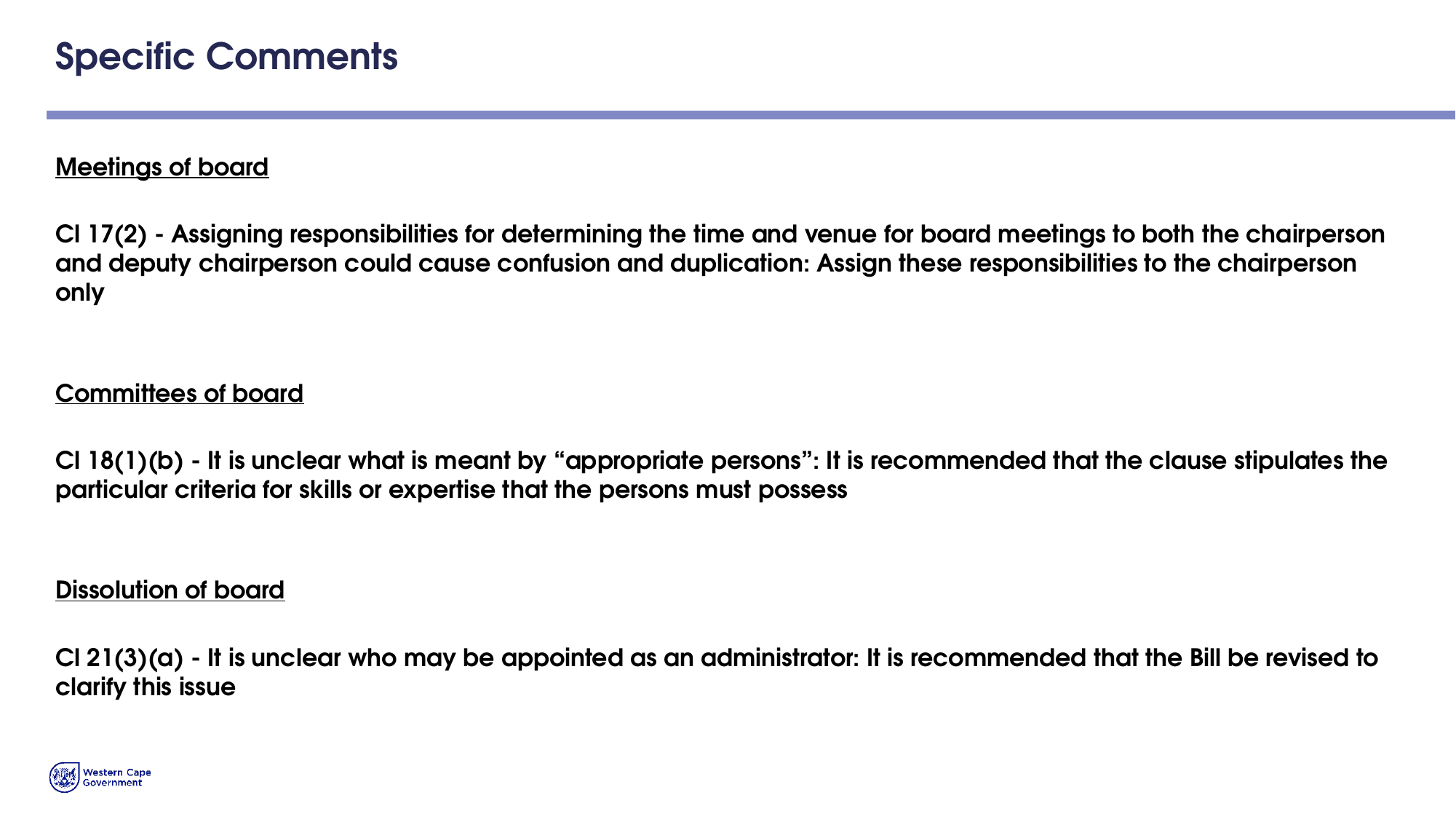

# Specific Comments
Meetings of board

Cl 17(2) - Assigning responsibilities for determining the time and venue for board meetings to both the chairperson and deputy chairperson could cause confusion and duplication: Assign these responsibilities to the chairperson only

Committees of board

Cl 18(1)(b) - It is unclear what is meant by “appropriate persons”: It is recommended that the clause stipulates the particular criteria for skills or expertise that the persons must possess

Dissolution of board

Cl 21(3)(a) - It is unclear who may be appointed as an administrator: It is recommended that the Bill be revised to clarify this issue